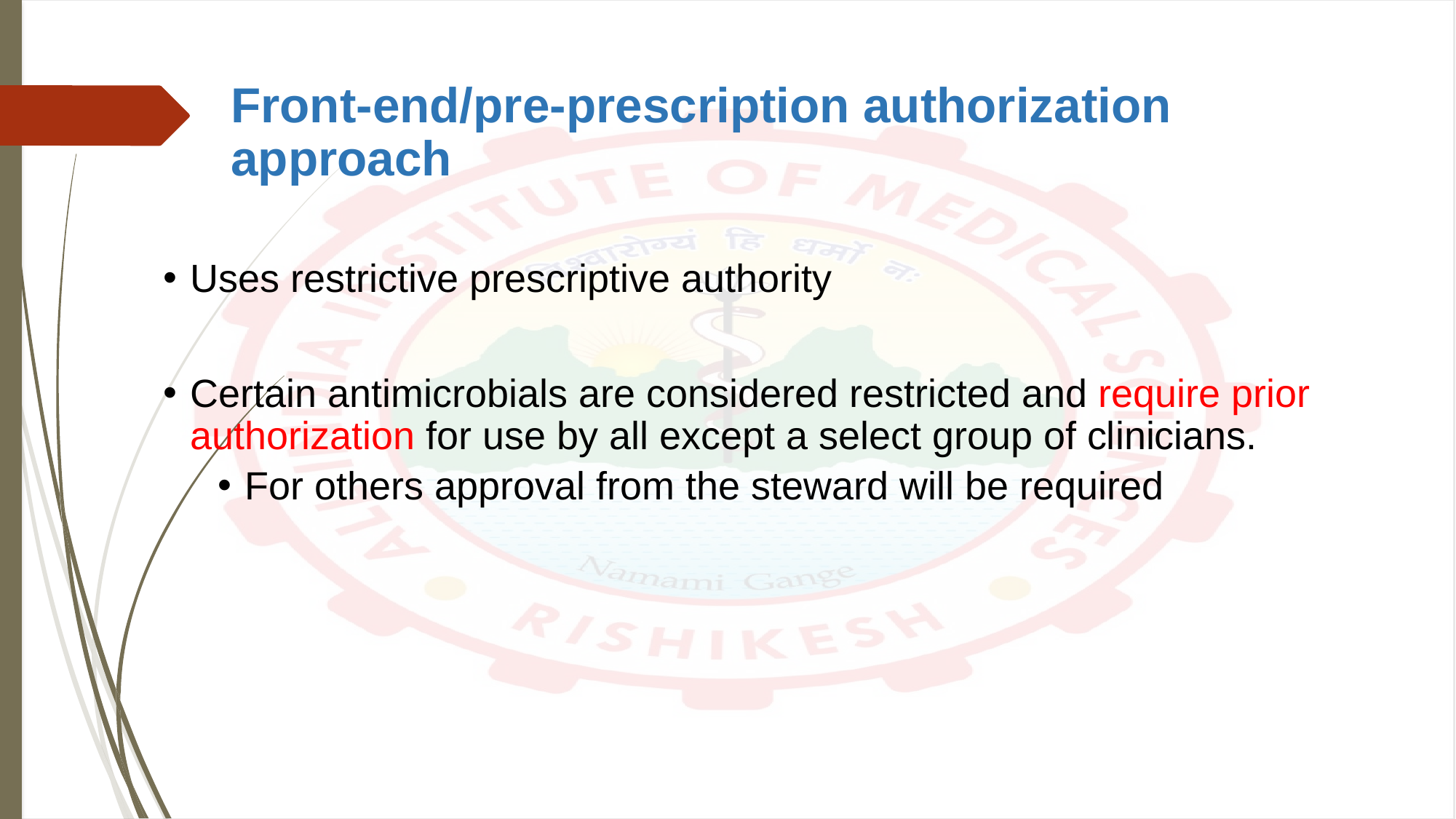

# Front-end/pre-prescription authorization approach
Uses restrictive prescriptive authority

Certain antimicrobials are considered restricted and require prior authorization for use by all except a select group of clinicians.
For others approval from the steward will be required